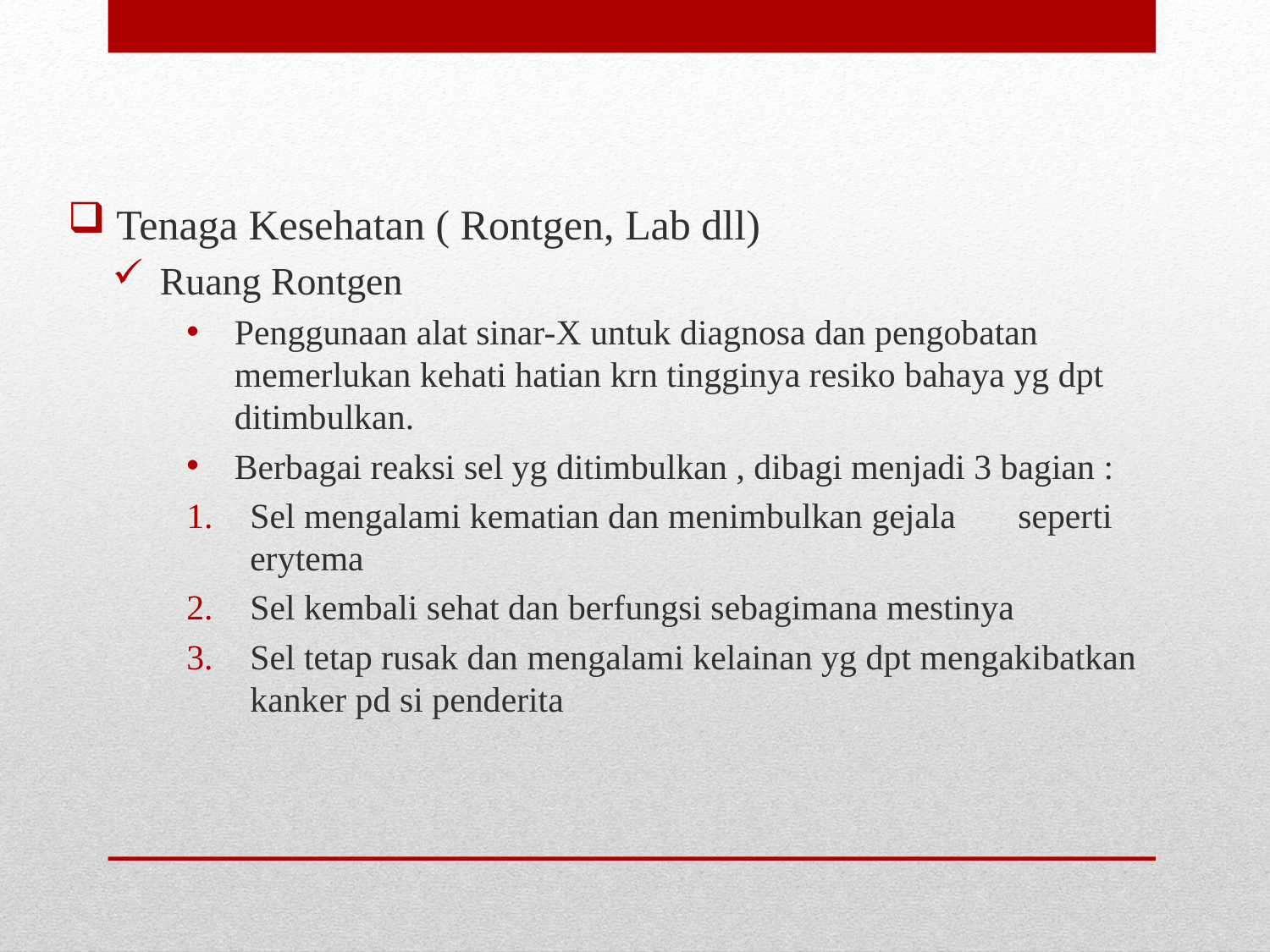

Tenaga Kesehatan ( Rontgen, Lab dll)
 Ruang Rontgen
Penggunaan alat sinar-X untuk diagnosa dan pengobatan memerlukan kehati hatian krn tingginya resiko bahaya yg dpt ditimbulkan.
Berbagai reaksi sel yg ditimbulkan , dibagi menjadi 3 bagian :
Sel mengalami kematian dan menimbulkan gejala       seperti erytema
Sel kembali sehat dan berfungsi sebagimana mestinya
Sel tetap rusak dan mengalami kelainan yg dpt mengakibatkan kanker pd si penderita